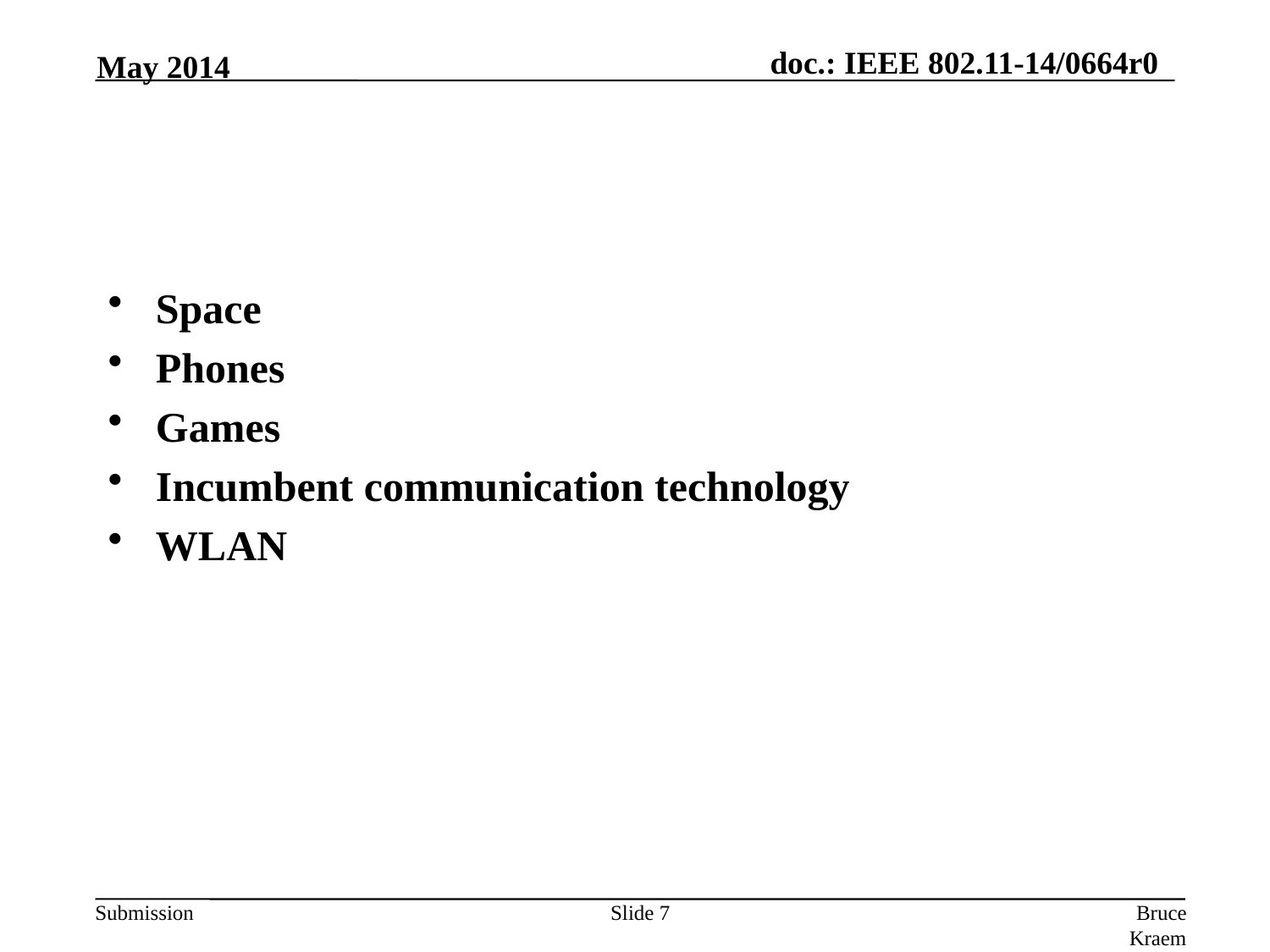

May 2014
#
Space
Phones
Games
Incumbent communication technology
WLAN
Slide 7
Bruce Kraemer, Marvell